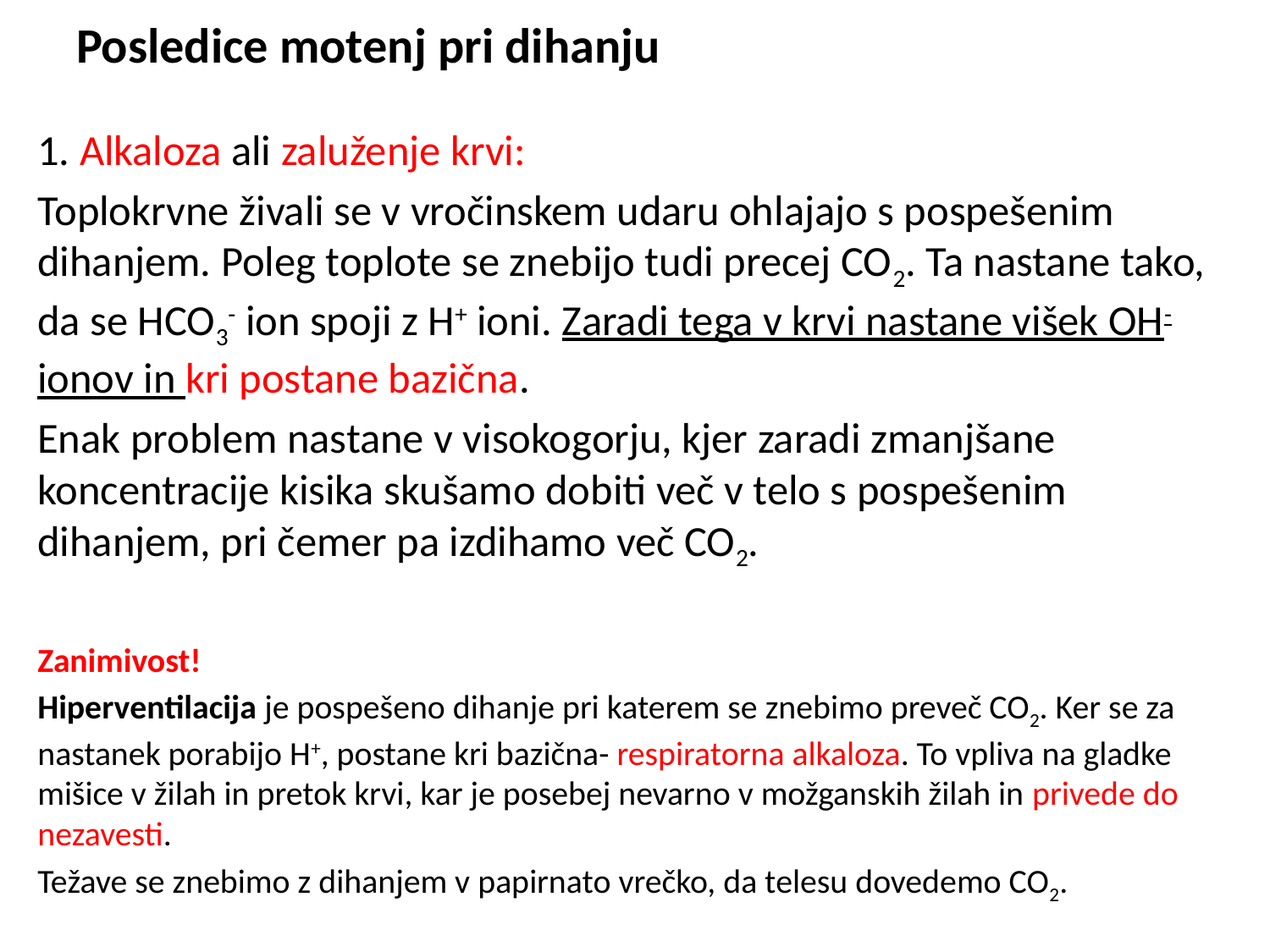

# Posledice motenj pri dihanju
1. Alkaloza ali zaluženje krvi:
Toplokrvne živali se v vročinskem udaru ohlajajo s pospešenim dihanjem. Poleg toplote se znebijo tudi precej CO2. Ta nastane tako, da se HCO3- ion spoji z H+ ioni. Zaradi tega v krvi nastane višek OH- ionov in kri postane bazična.
Enak problem nastane v visokogorju, kjer zaradi zmanjšane koncentracije kisika skušamo dobiti več v telo s pospešenim dihanjem, pri čemer pa izdihamo več CO2.

Zanimivost!
Hiperventilacija je pospešeno dihanje pri katerem se znebimo preveč CO2. Ker se za nastanek porabijo H+, postane kri bazična- respiratorna alkaloza. To vpliva na gladke mišice v žilah in pretok krvi, kar je posebej nevarno v možganskih žilah in privede do nezavesti.
Težave se znebimo z dihanjem v papirnato vrečko, da telesu dovedemo CO2.